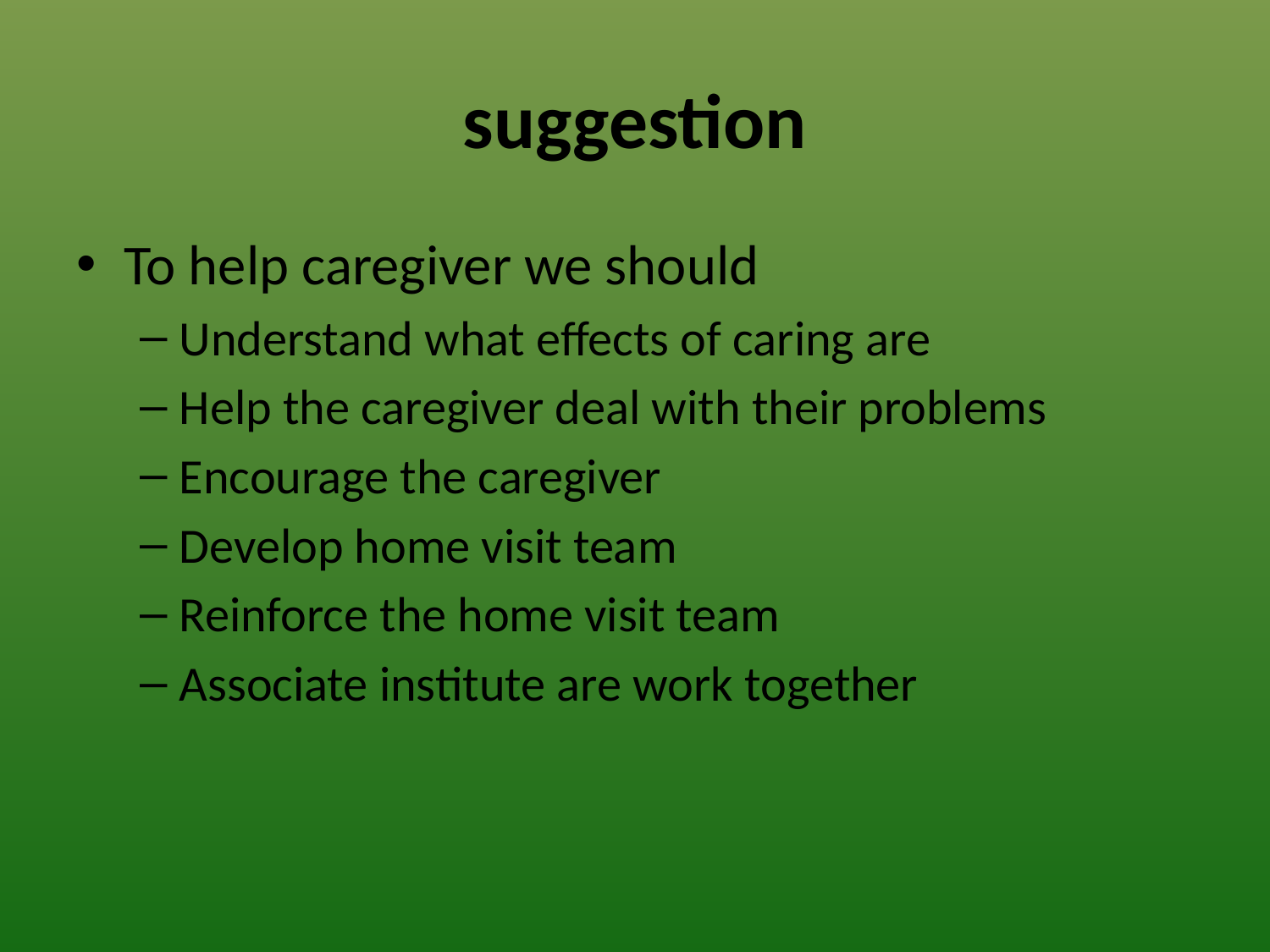

# suggestion
To help caregiver we should
Understand what effects of caring are
Help the caregiver deal with their problems
Encourage the caregiver
Develop home visit team
Reinforce the home visit team
Associate institute are work together